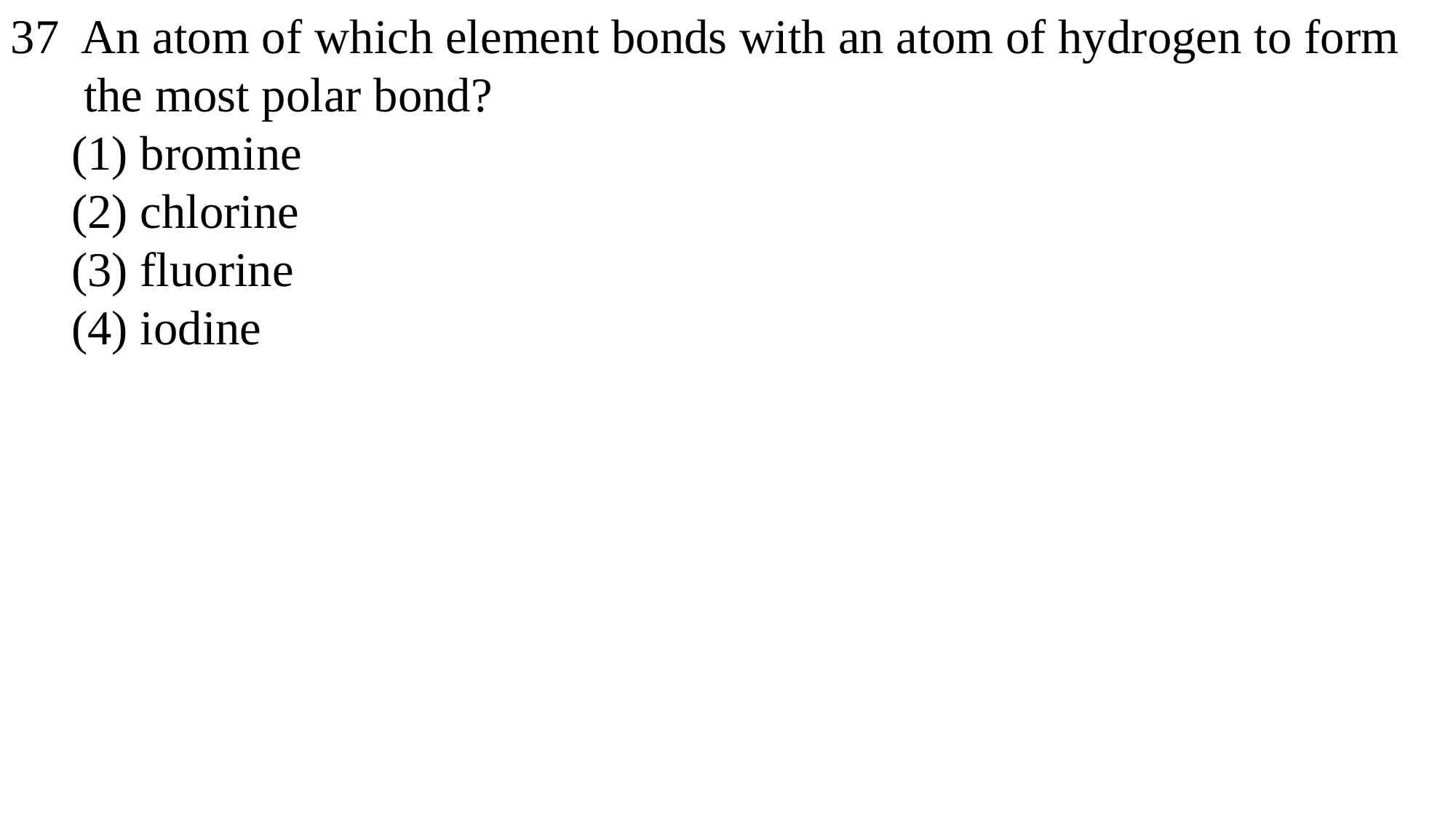

37  An atom of which element bonds with an atom of hydrogen to form
      the most polar bond?
     (1) bromine
     (2) chlorine
     (3) fluorine
     (4) iodine